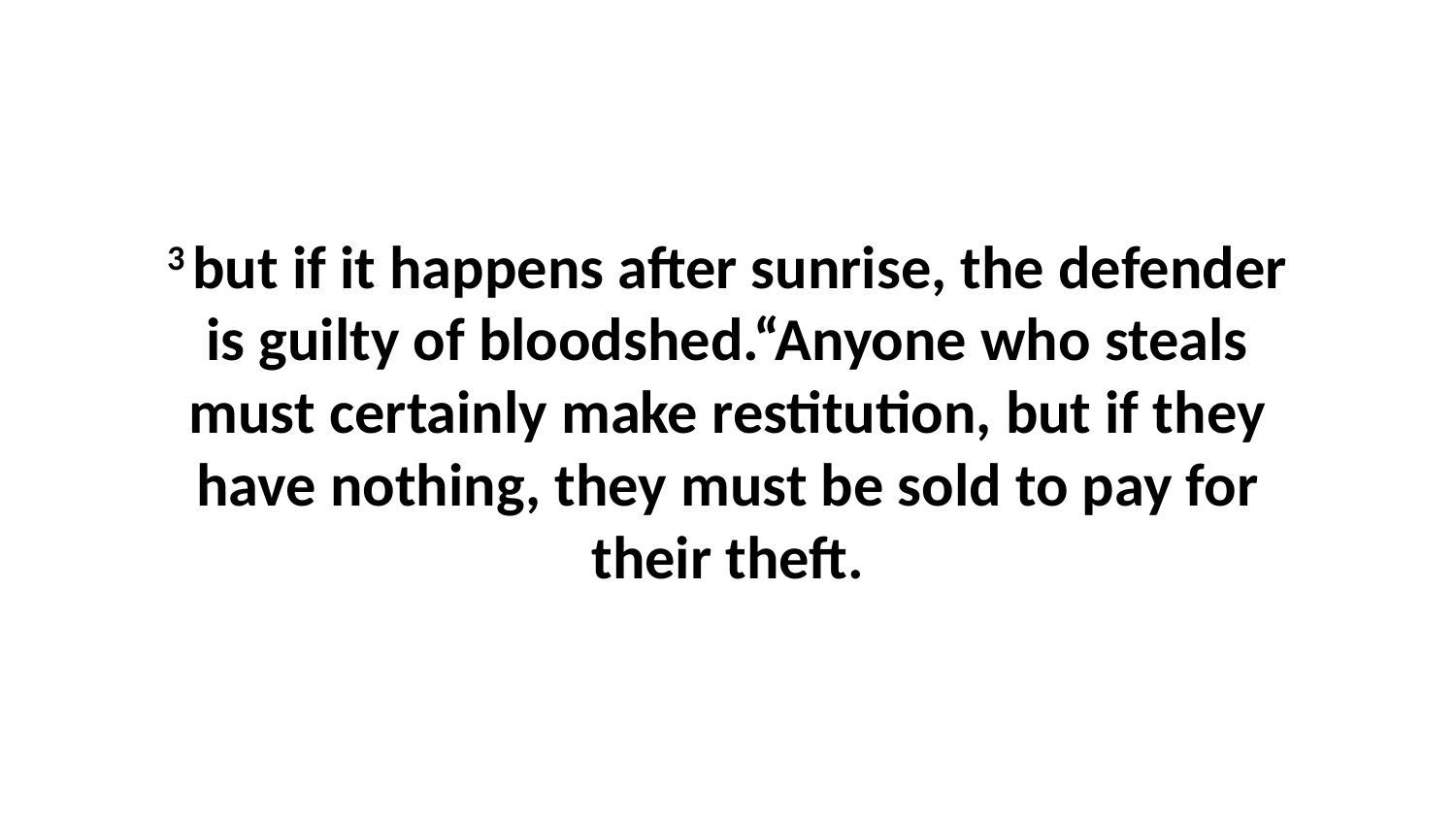

3 but if it happens after sunrise, the defender is guilty of bloodshed.“Anyone who steals must certainly make restitution, but if they have nothing, they must be sold to pay for their theft.